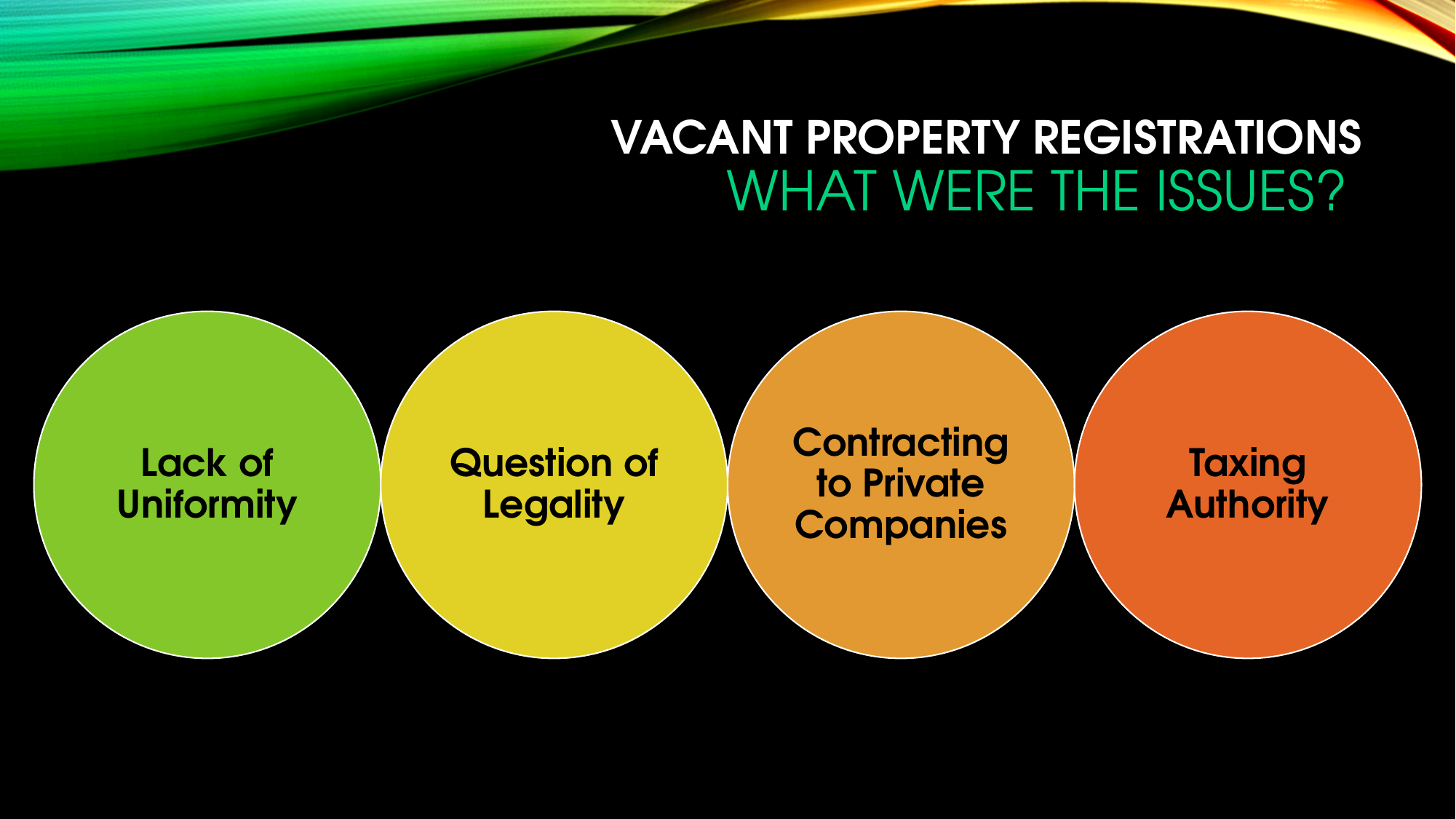

# Vacant Property Registrations What were the issues?
Lack of Uniformity
Question of
Legality
Contracting to Private Companies
Taxing Authority
No Uniformity
Legality?
Contracting?
Illegal Tax?